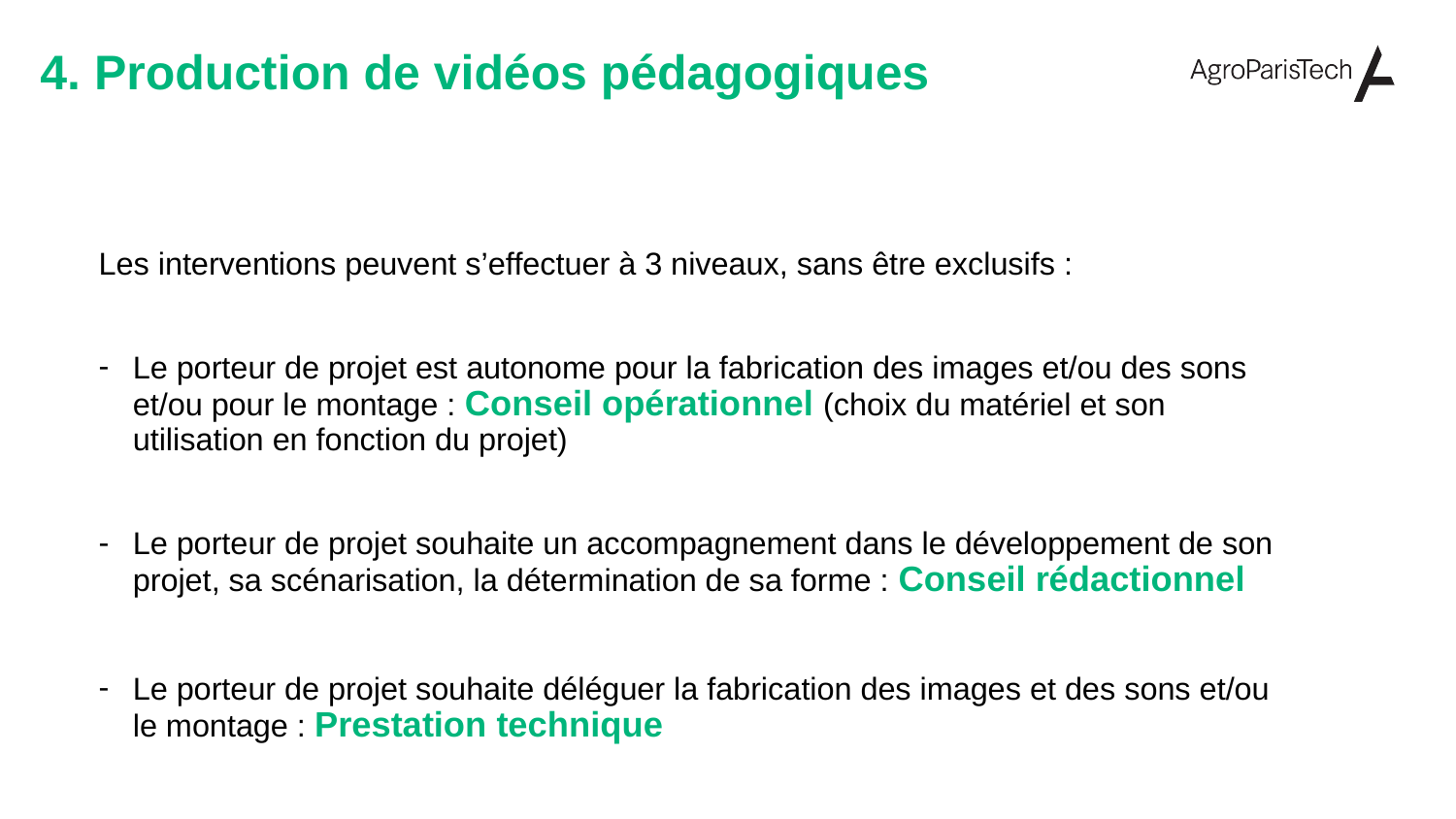

# 4. Production de vidéos pédagogiques
Les interventions peuvent s’effectuer à 3 niveaux, sans être exclusifs :

Le porteur de projet est autonome pour la fabrication des images et/ou des sons et/ou pour le montage : Conseil opérationnel (choix du matériel et son utilisation en fonction du projet)

Le porteur de projet souhaite un accompagnement dans le développement de son projet, sa scénarisation, la détermination de sa forme : Conseil rédactionnel

Le porteur de projet souhaite déléguer la fabrication des images et des sons et/ou le montage : Prestation technique